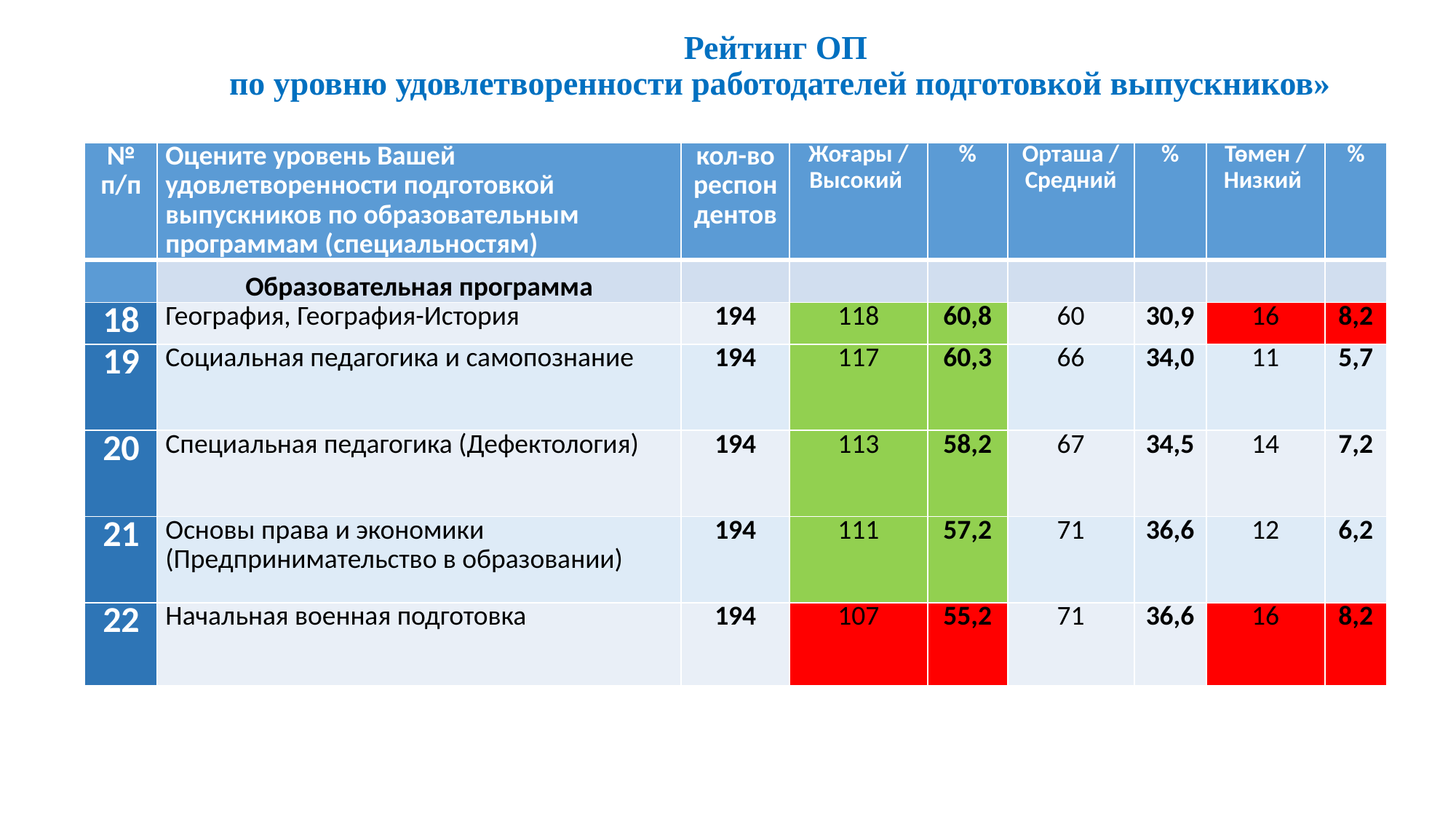

# Рейтинг ОП по уровню удовлетворенности работодателей подготовкой выпускников»
| № п/п | Оцените уровень Вашей удовлетворенности подготовкой выпускников по образовательным программам (специальностям) | кол-во респондентов | Жоғары / Высокий | % | Орташа / Средний | % | Төмен / Низкий | % |
| --- | --- | --- | --- | --- | --- | --- | --- | --- |
|  | Образовательная программа |  |  |  |  |  |  |  |
| 18 | География, География-История | 194 | 118 | 60,8 | 60 | 30,9 | 16 | 8,2 |
| 19 | Социальная педагогика и самопознание | 194 | 117 | 60,3 | 66 | 34,0 | 11 | 5,7 |
| 20 | Специальная педагогика (Дефектология) | 194 | 113 | 58,2 | 67 | 34,5 | 14 | 7,2 |
| 21 | Основы права и экономики (Предпринимательство в образовании) | 194 | 111 | 57,2 | 71 | 36,6 | 12 | 6,2 |
| 22 | Начальная военная подготовка | 194 | 107 | 55,2 | 71 | 36,6 | 16 | 8,2 |